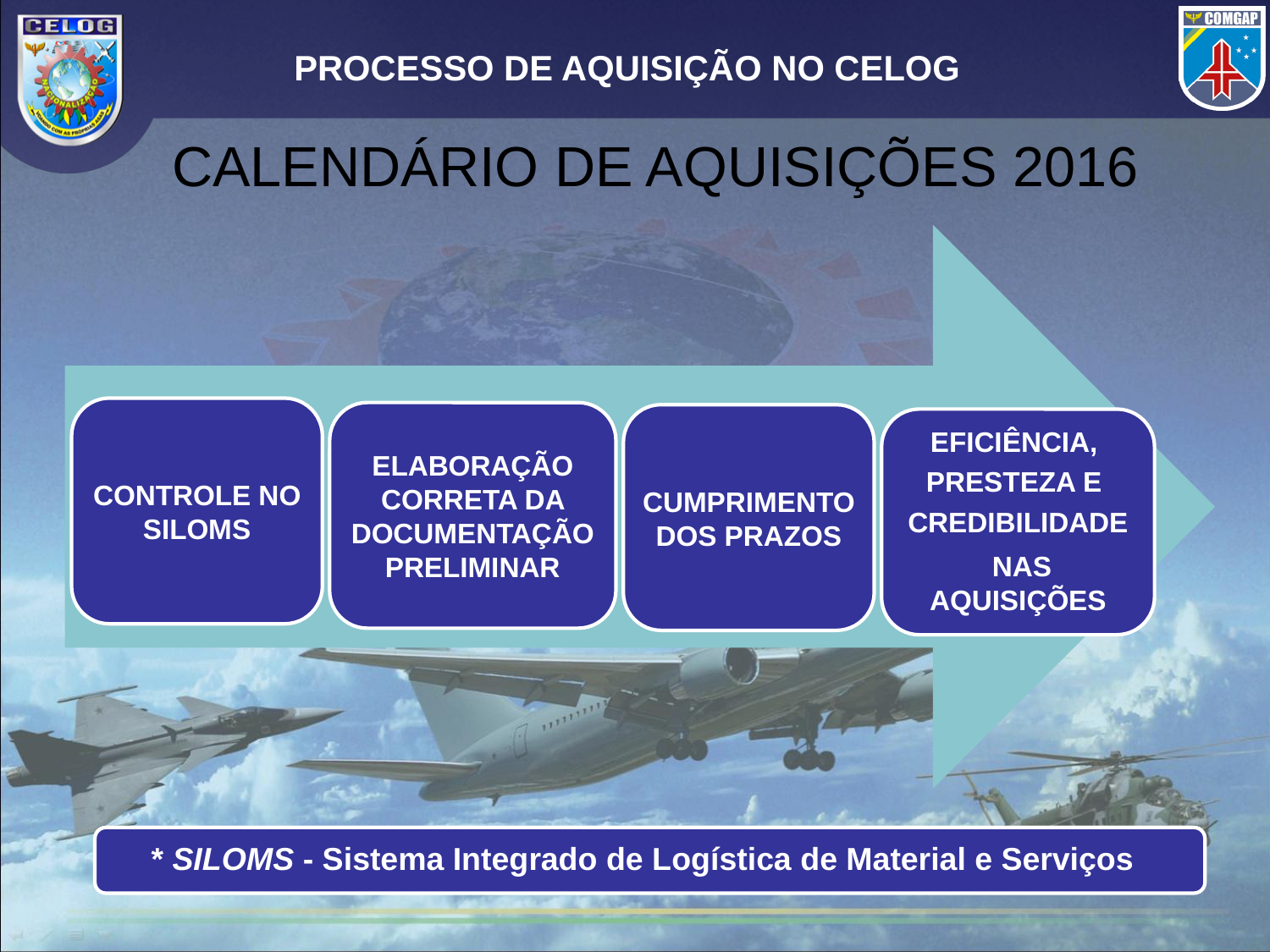

# PROCESSO DE AQUISIÇÃO NO CELOG
CALENDÁRIO DE AQUISIÇÕES 2016

CONTROLE NO SILOMS

ELABORAÇÃO CORRETA DA DOCUMENTAÇÃO PRELIMINAR

CUMPRIMENTO DOS PRAZOS

EFICIÊNCIA,
PRESTEZA E
CREDIBILIDADE
 NAS AQUISIÇÕES

* SILOMS - Sistema Integrado de Logística de Material e Serviços